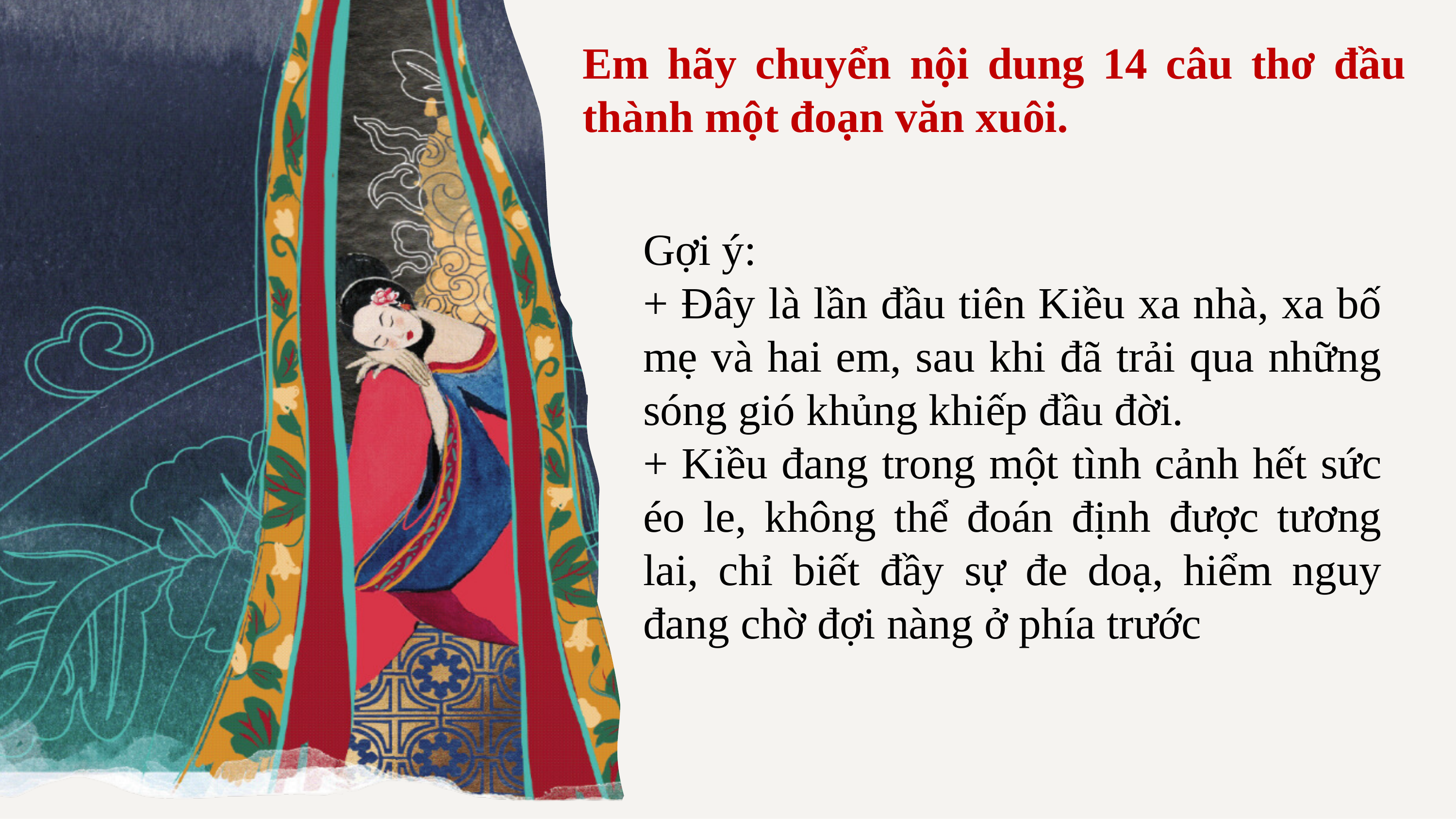

Em hãy chuyển nội dung 14 câu thơ đầu thành một đoạn văn xuôi.
Gợi ý:
+ Đây là lần đầu tiên Kiều xa nhà, xa bố mẹ và hai em, sau khi đã trải qua những sóng gió khủng khiếp đầu đời.
+ Kiều đang trong một tình cảnh hết sức éo le, không thể đoán định được tương lai, chỉ biết đầy sự đe doạ, hiểm nguy đang chờ đợi nàng ở phía trước